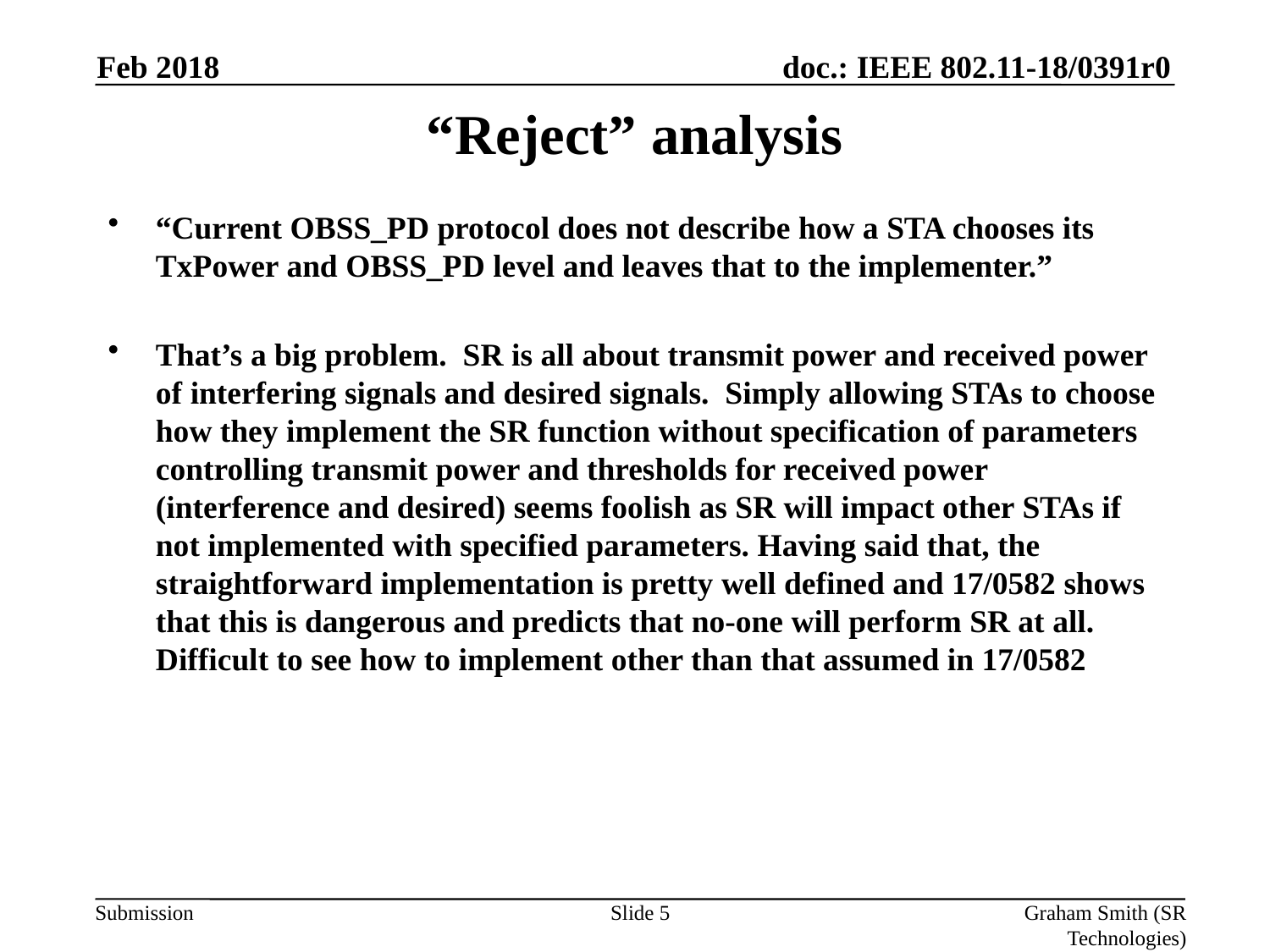

Feb 2018
# “Reject” analysis
“Current OBSS_PD protocol does not describe how a STA chooses its TxPower and OBSS_PD level and leaves that to the implementer.”

That’s a big problem.  SR is all about transmit power and received power of interfering signals and desired signals.  Simply allowing STAs to choose how they implement the SR function without specification of parameters controlling transmit power and thresholds for received power (interference and desired) seems foolish as SR will impact other STAs if not implemented with specified parameters. Having said that, the straightforward implementation is pretty well defined and 17/0582 shows that this is dangerous and predicts that no-one will perform SR at all. Difficult to see how to implement other than that assumed in 17/0582

Slide 5
Graham Smith (SR Technologies)